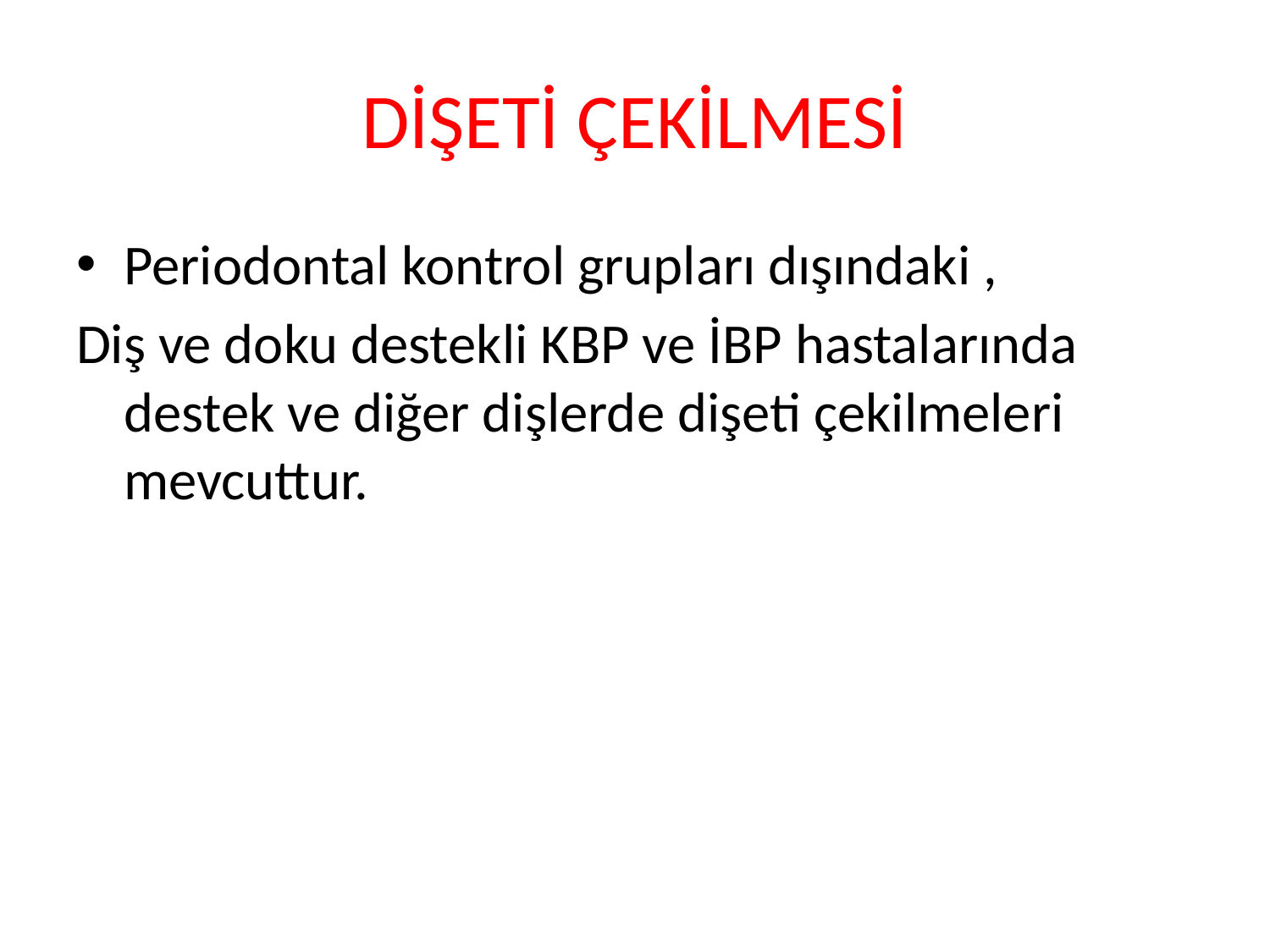

# DİŞETİ ÇEKİLMESİ
Periodontal kontrol grupları dışındaki ,
Diş ve doku destekli KBP ve İBP hastalarında destek ve diğer dişlerde dişeti çekilmeleri mevcuttur.